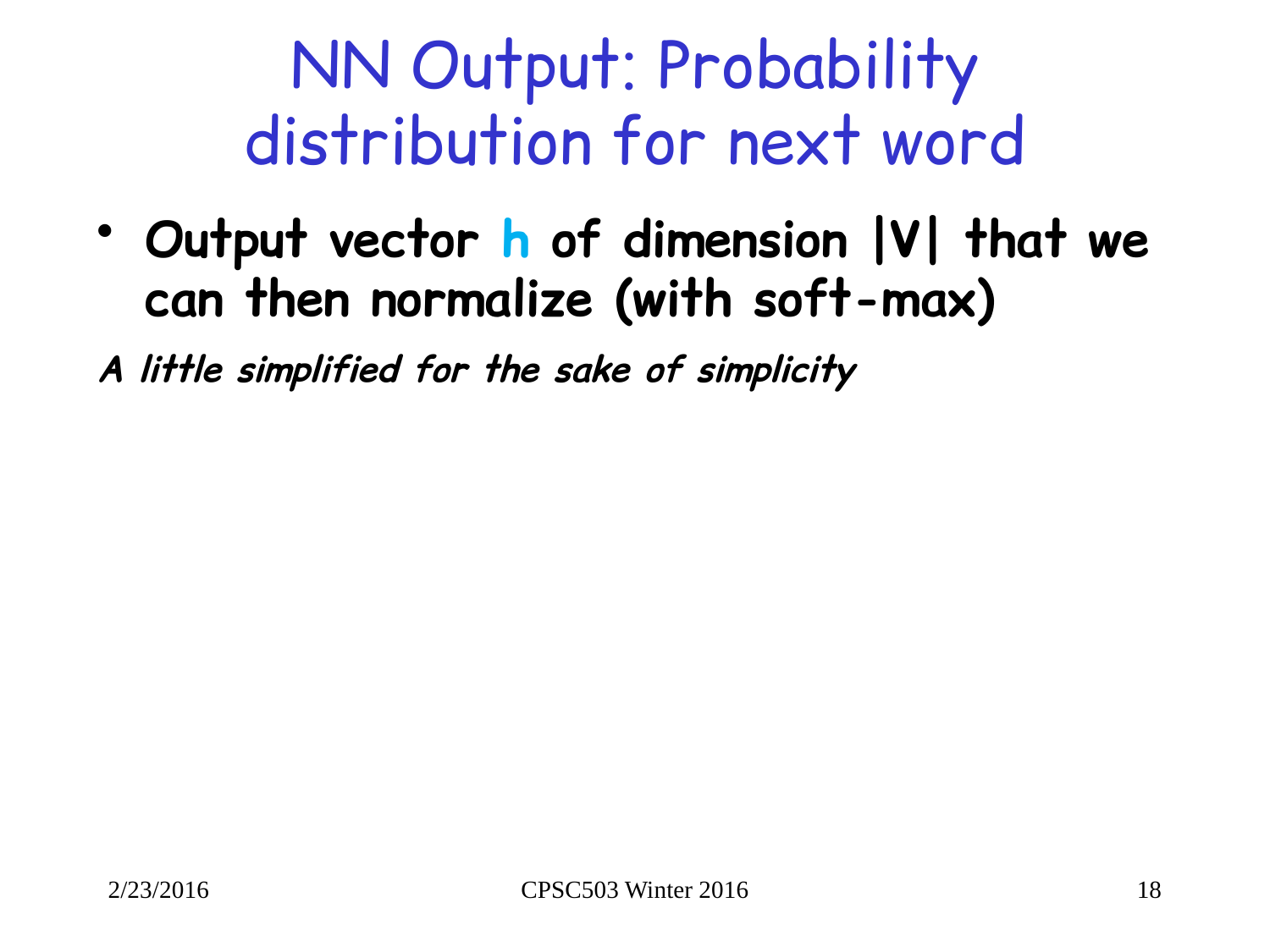

# NN Output: Probability distribution for next word
Output vector h of dimension |V| that we can then normalize (with soft-max)
A little simplified for the sake of simplicity
2/23/2016
CPSC503 Winter 2016
18